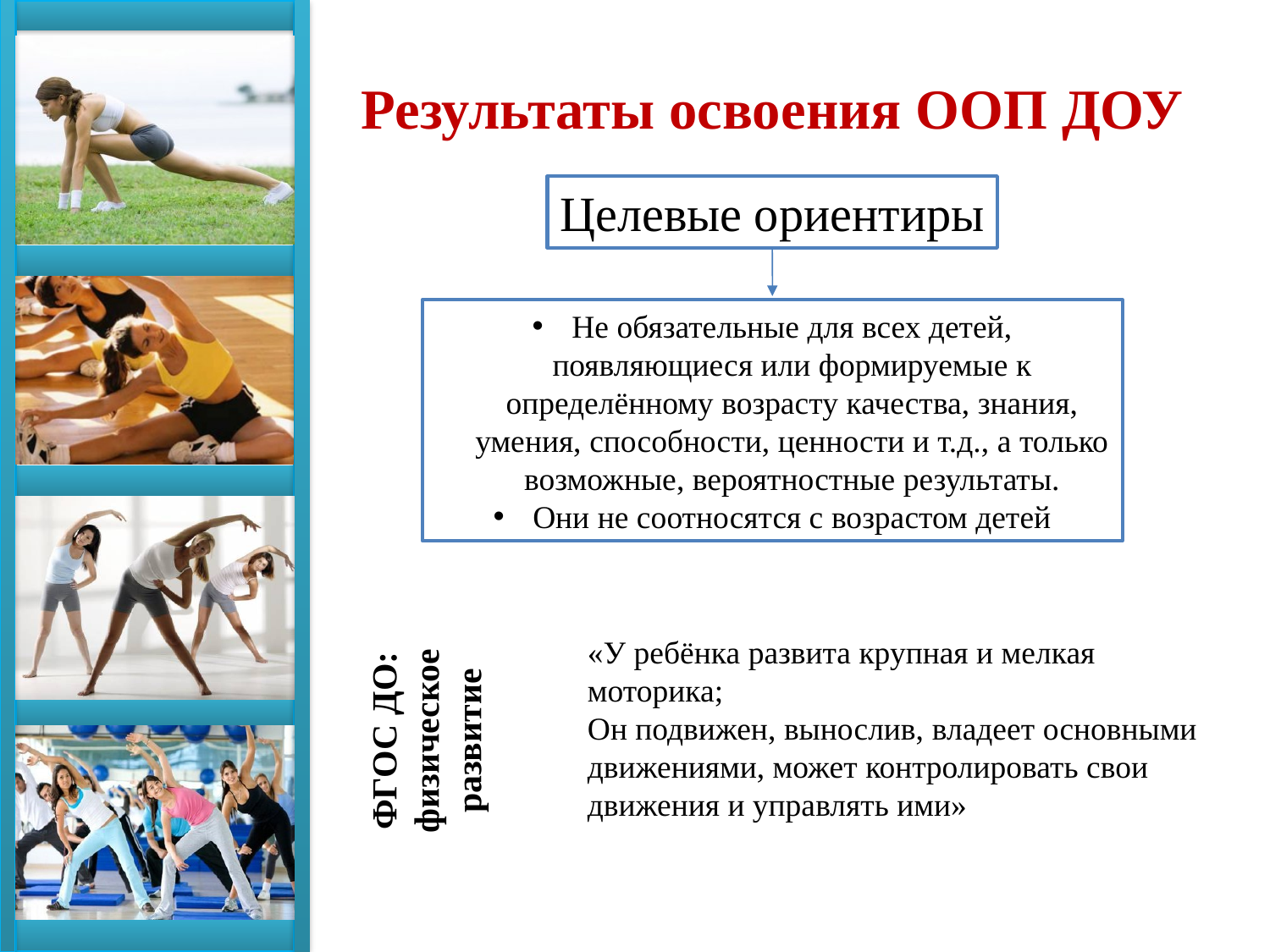

Результаты освоения ООП ДОУ
Целевые ориентиры
Не обязательные для всех детей, появляющиеся или формируемые к определённому возрасту качества, знания, умения, способности, ценности и т.д., а только возможные, вероятностные результаты.
Они не соотносятся с возрастом детей
ФГОС ДО: физическое развитие
«У ребёнка развита крупная и мелкая моторика;
Он подвижен, вынослив, владеет основными движениями, может контролировать свои движения и управлять ими»